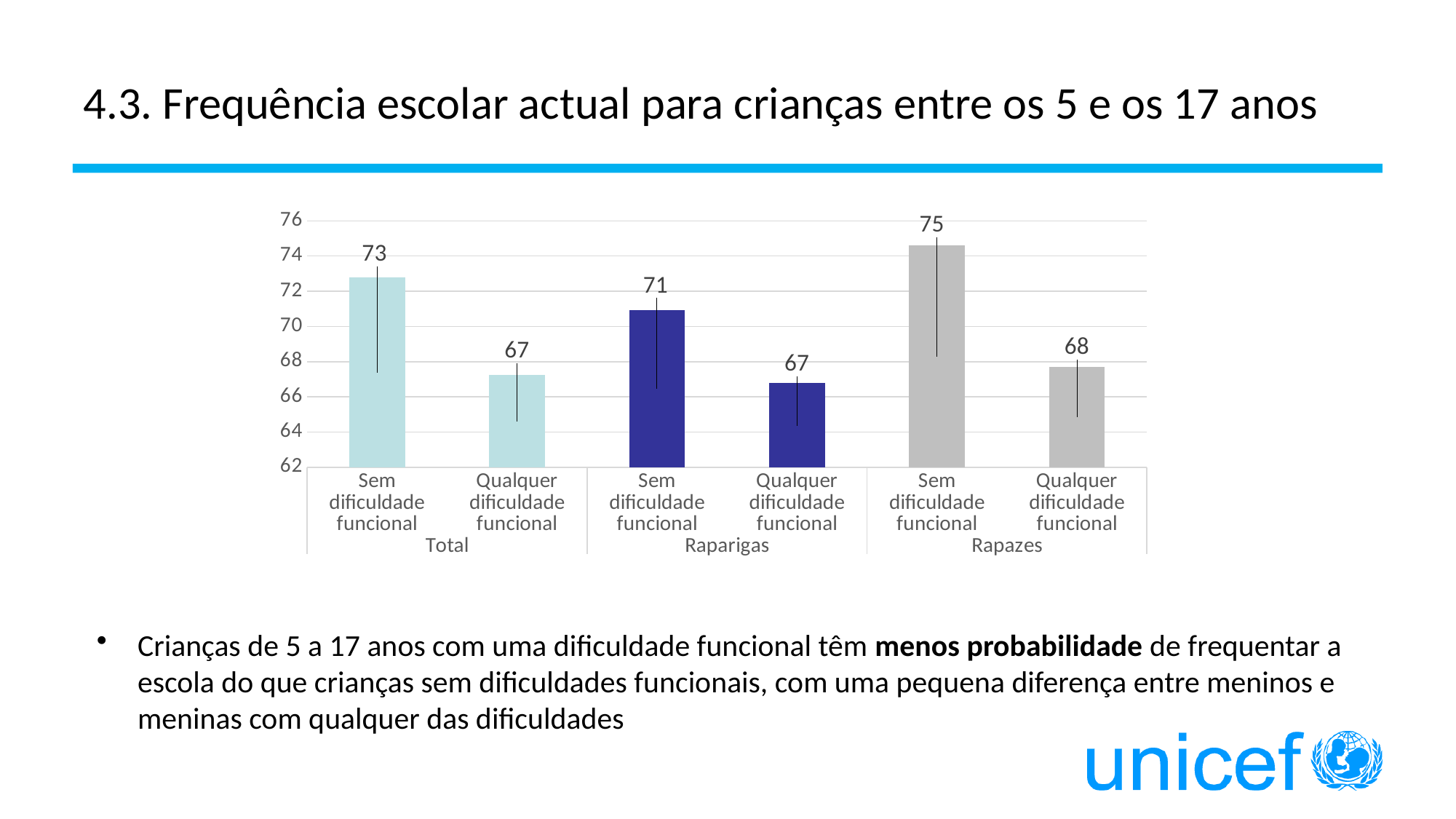

# 4.3. Frequência escolar actual para crianças entre os 5 e os 17 anos

### Chart

| Category |  |
|---|---|
| Sem dificuldade funcional | 72.773861451 |
| Qualquer dificuldade funcional | 67.254111716 |
| Sem dificuldade funcional | 70.944354351 |
| Qualquer dificuldade funcional | 66.777685939 |
| Sem dificuldade funcional | 74.61746399 |
| Qualquer dificuldade funcional | 67.719666688 |
Crianças de 5 a 17 anos com uma dificuldade funcional têm menos probabilidade de frequentar a escola do que crianças sem dificuldades funcionais, com uma pequena diferença entre meninos e meninas com qualquer das dificuldades